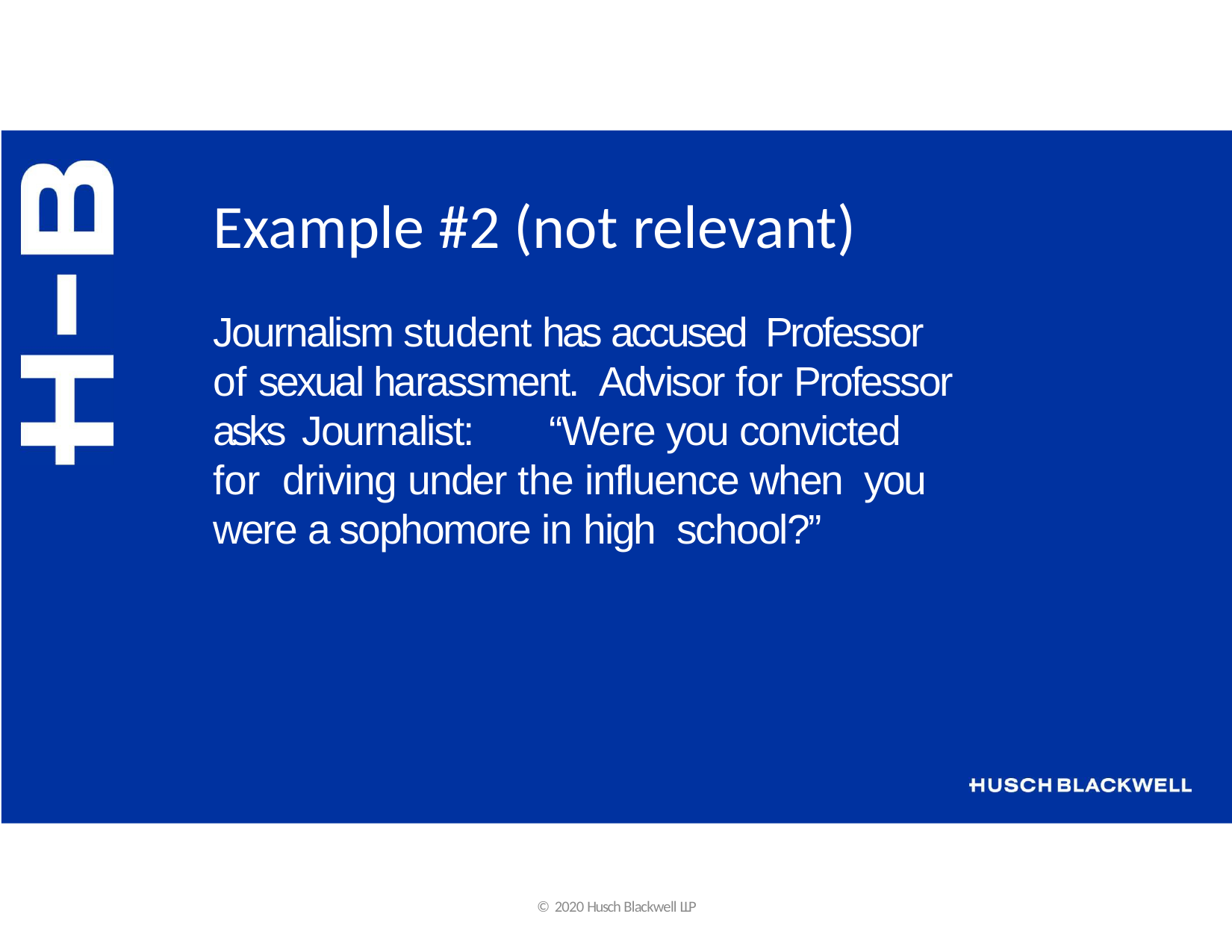

# Example #2 (not relevant)
Journalism student has accused  Professor of sexual harassment.  Advisor for Professor asks  Journalist:	“Were you convicted for  driving under the influence when  you were a sophomore in high  school?”

© 2020 Husch Blackwell LLP